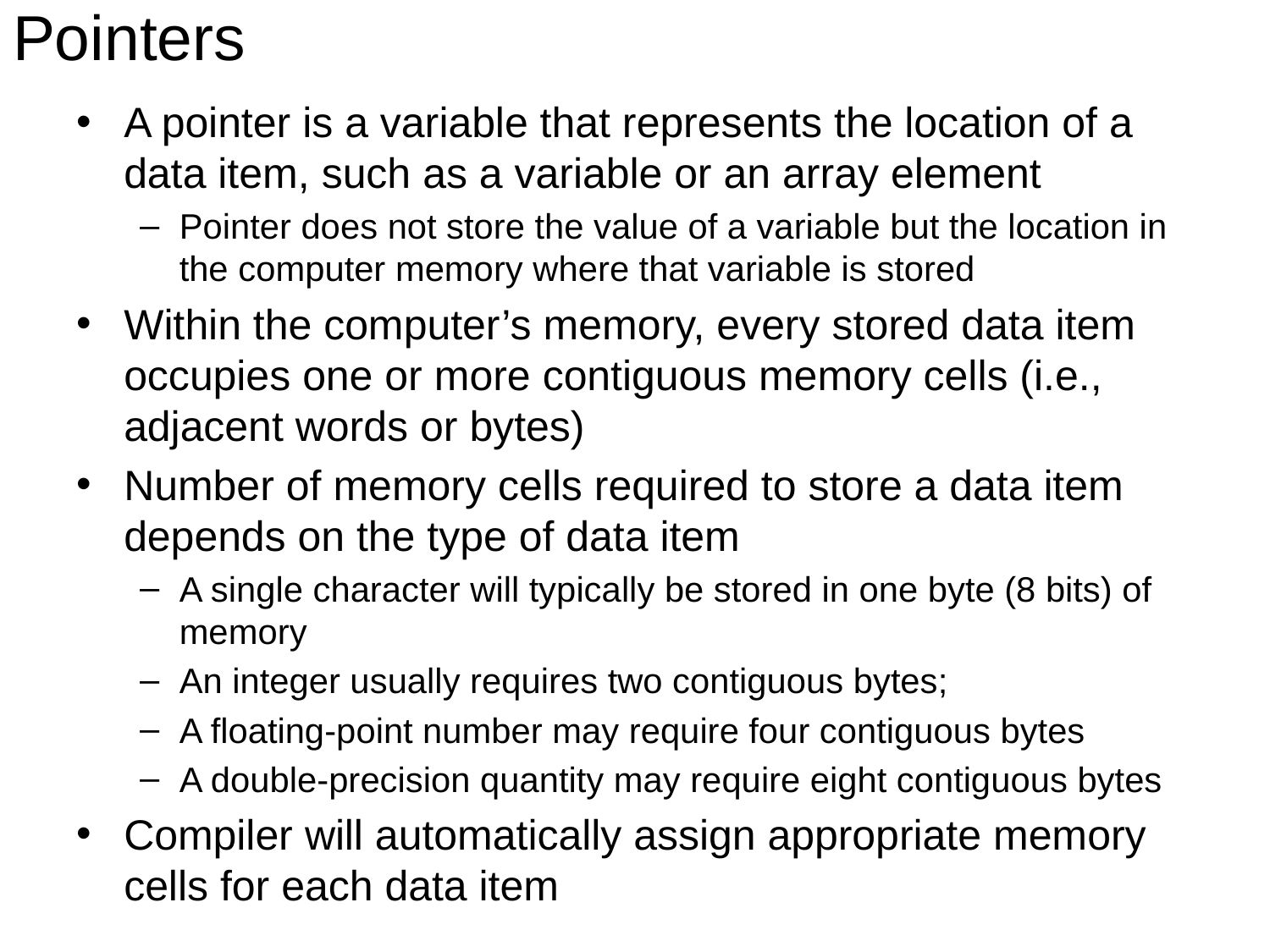

# Pointers
A pointer is a variable that represents the location of a data item, such as a variable or an array element
Pointer does not store the value of a variable but the location in the computer memory where that variable is stored
Within the computer’s memory, every stored data item occupies one or more contiguous memory cells (i.e., adjacent words or bytes)
Number of memory cells required to store a data item depends on the type of data item
A single character will typically be stored in one byte (8 bits) of memory
An integer usually requires two contiguous bytes;
A floating-point number may require four contiguous bytes
A double-precision quantity may require eight contiguous bytes
Compiler will automatically assign appropriate memory cells for each data item